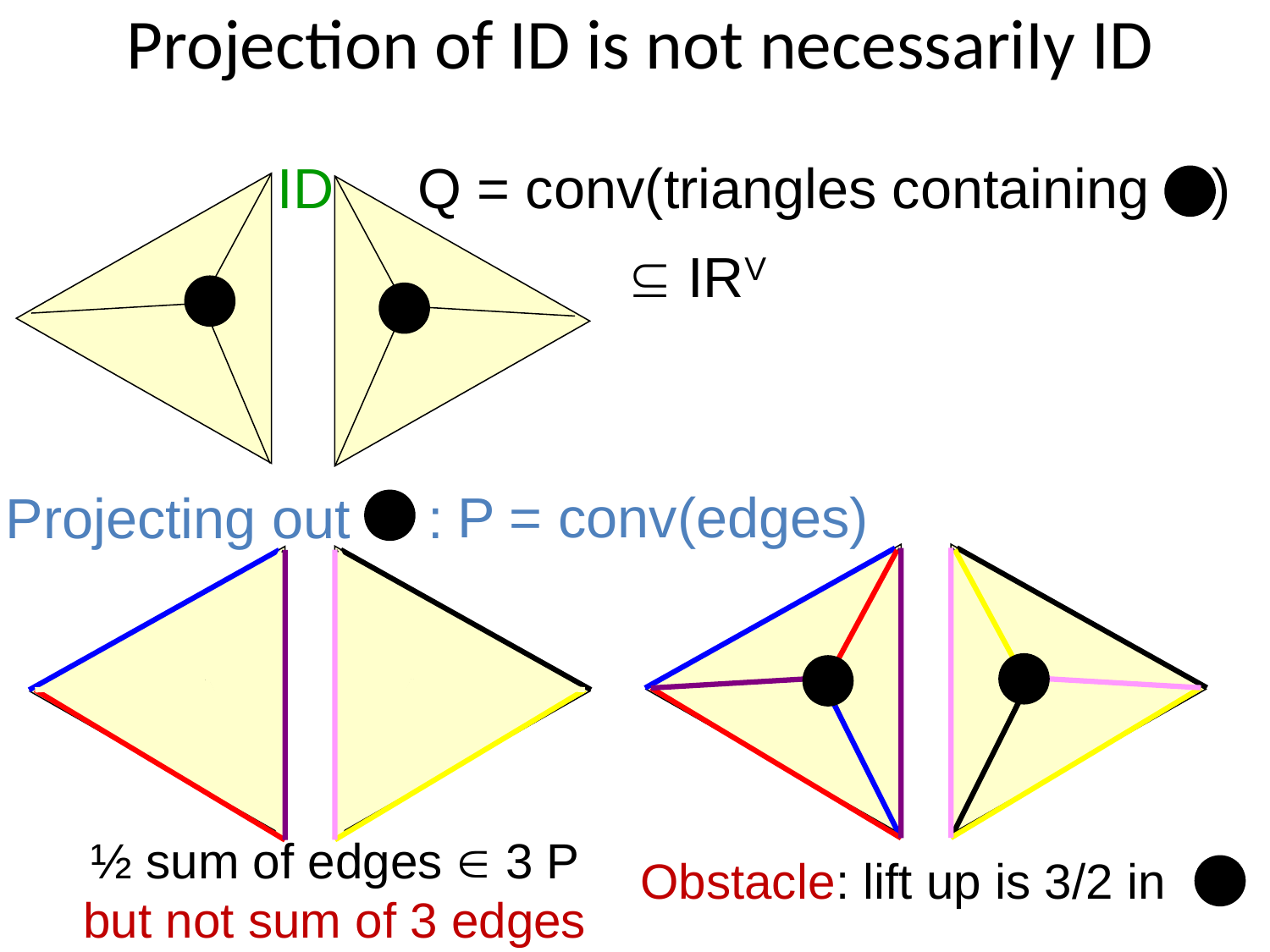

# Projection of ID is not necessariIy ID
 ID
Q = conv(triangles containing    )

⊆ IRV

   P = conv(edges)
Projecting out     :

½ sum of edges ∈ 3 P but not sum of 3 edges

Obstacle: lift up is 3/2 in